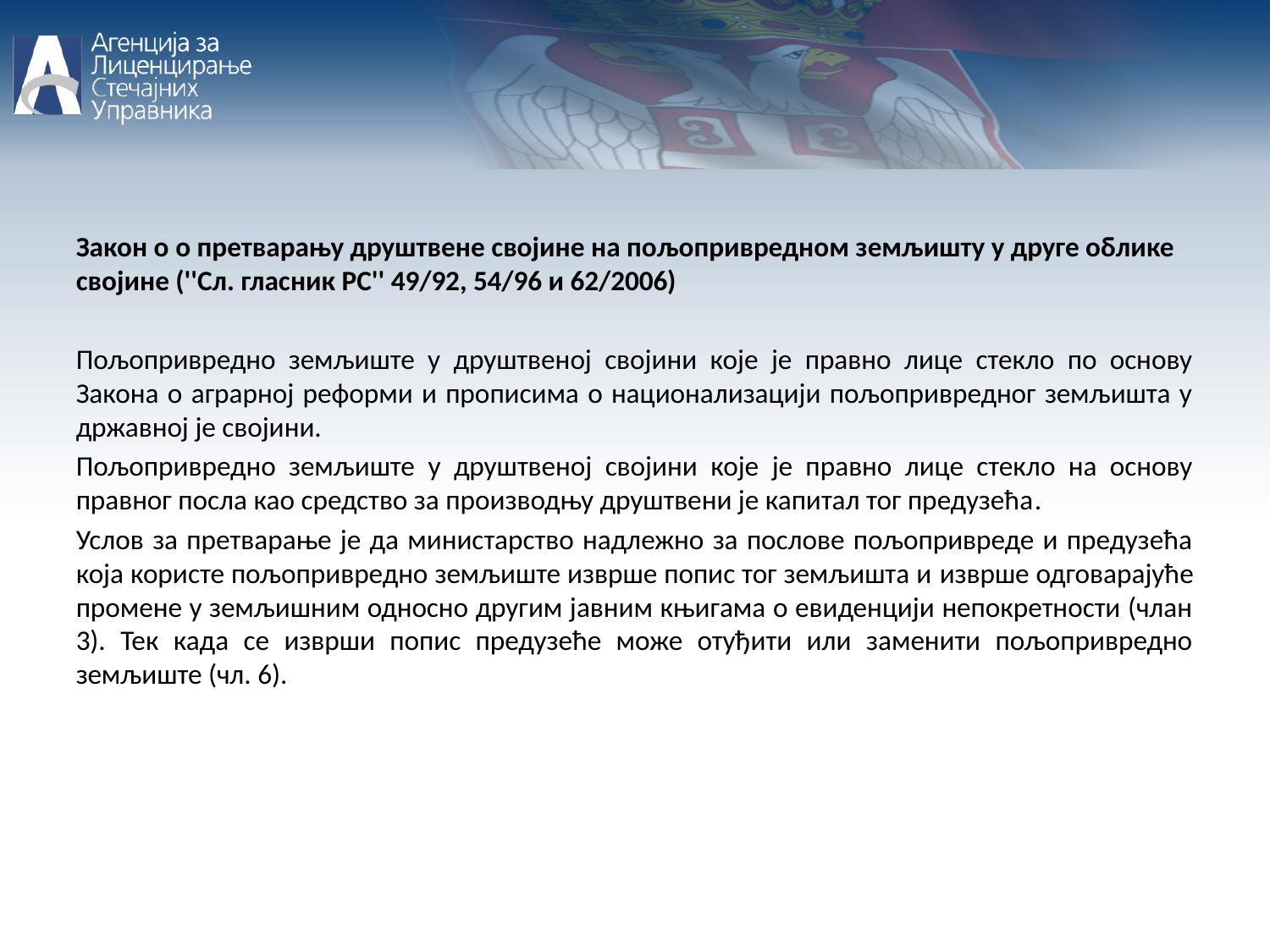

Закон о о претварању друштвене својине на пољопривредном земљишту у друге облике својине (''Сл. гласник РС'' 49/92, 54/96 и 62/2006)

Пољопривредно земљиште у друштвеној својини које је правно лице стекло по основу Закона о аграрној реформи и прописима о национализацији пољопривредног земљишта у државној је својини.
Пољопривредно земљиште у друштвеној својини које је правно лице стекло на основу правног посла као средство за производњу друштвени је капитал тог предузећа.
Услов за претварање је да министарство надлежно за послове пољопривреде и предузећа која користе пољопривредно земљиште изврше попис тог земљишта и изврше одговарајуће промене у земљишним односно другим јавним књигама о евиденцији непокретности (члан 3). Тек када се изврши попис предузеће може отуђити или заменити пољопривредно земљиште (чл. 6).